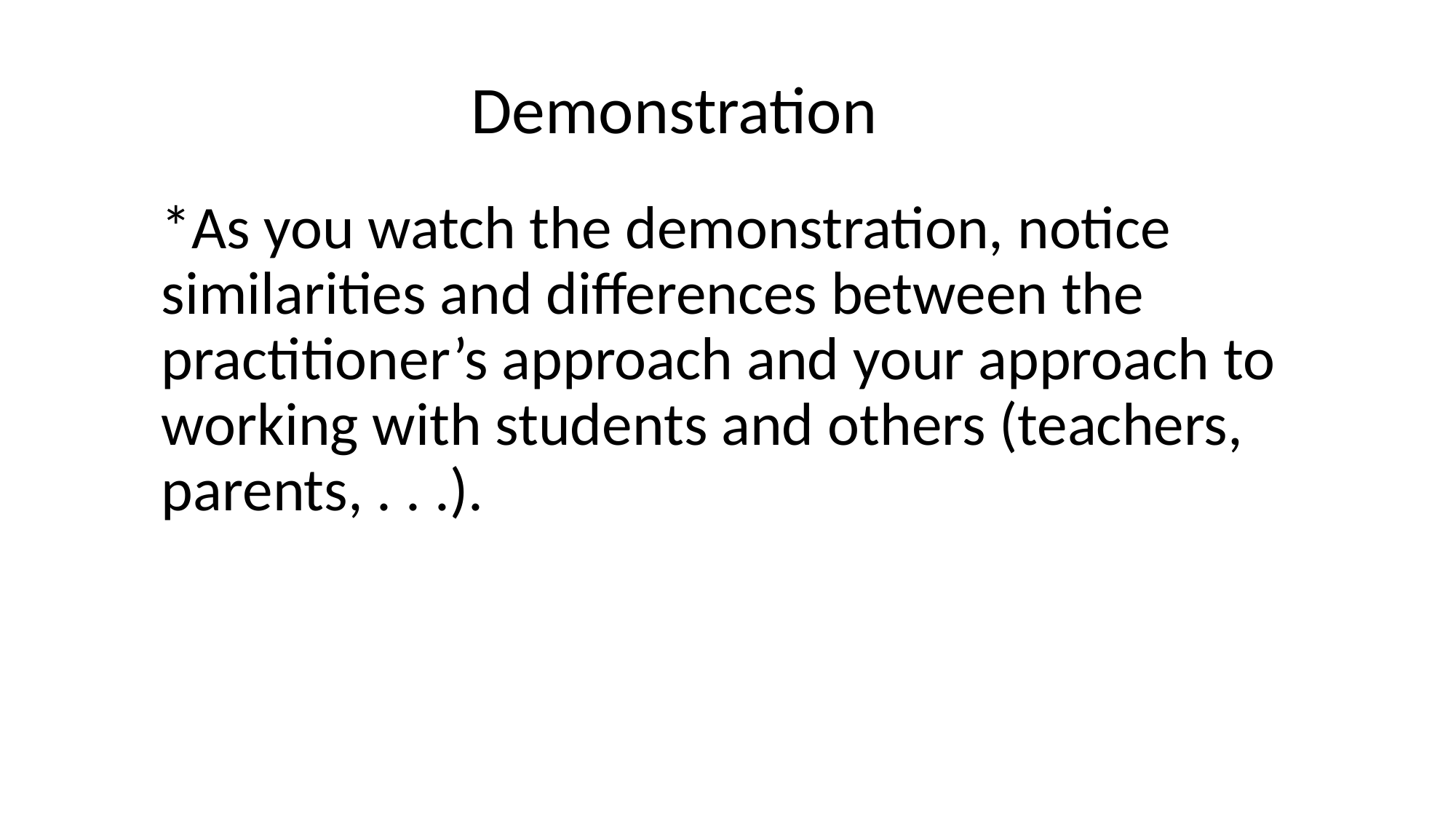

Demonstration
*As you watch the demonstration, notice similarities and differences between the practitioner’s approach and your approach to working with students and others (teachers, parents, . . .).